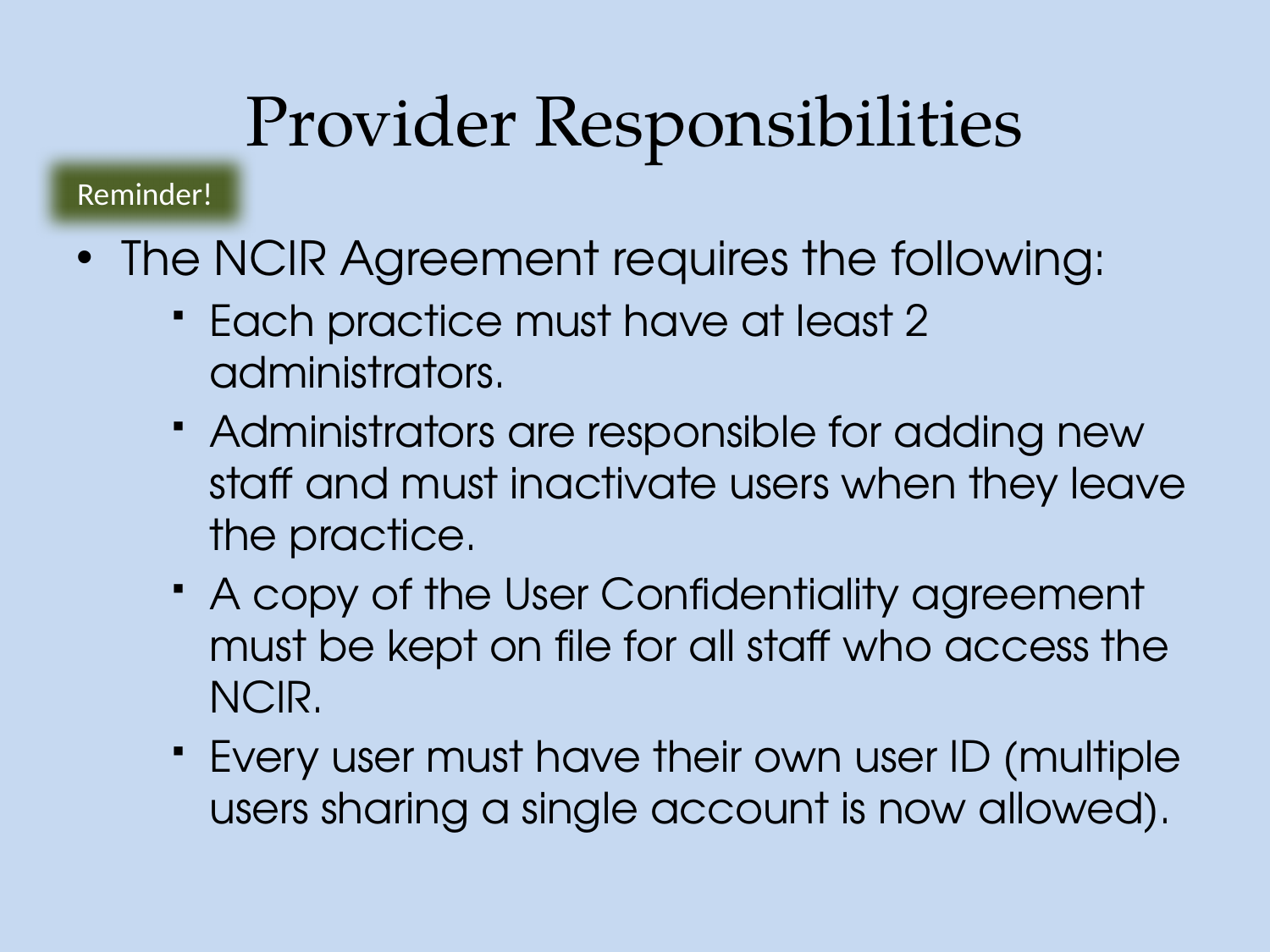

# Provider Responsibilities
Reminder!
The NCIR Agreement requires the following:
Each practice must have at least 2 administrators.
Administrators are responsible for adding new staff and must inactivate users when they leave the practice.
A copy of the User Confidentiality agreement  must be kept on file for all staff who access the NCIR.
Every user must have their own user ID (multiple users sharing a single account is now allowed).